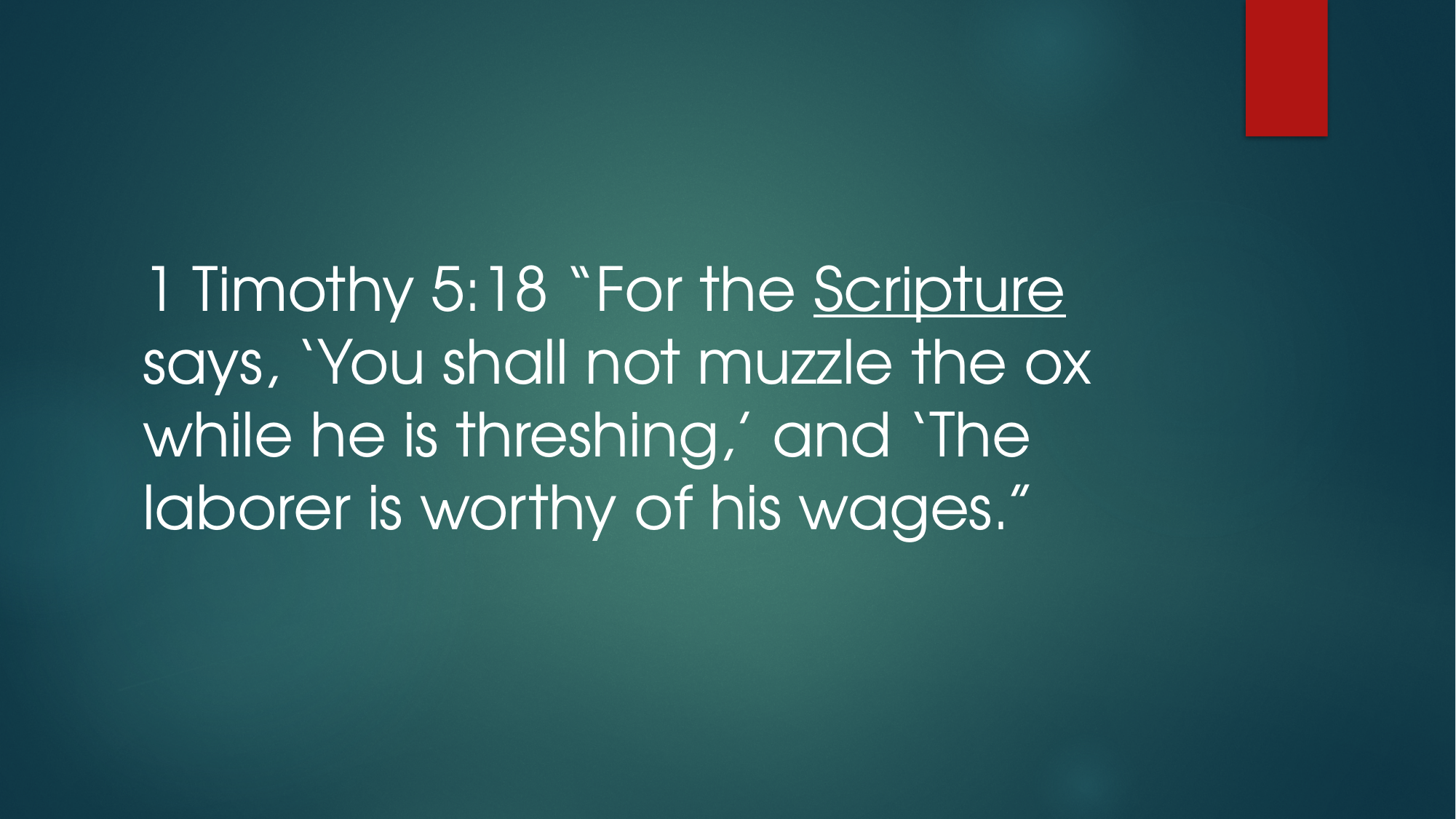

#
1 Timothy 5:18 “For the Scripture says, ‘You shall not muzzle the ox while he is threshing,’ and ‘The laborer is worthy of his wages.”